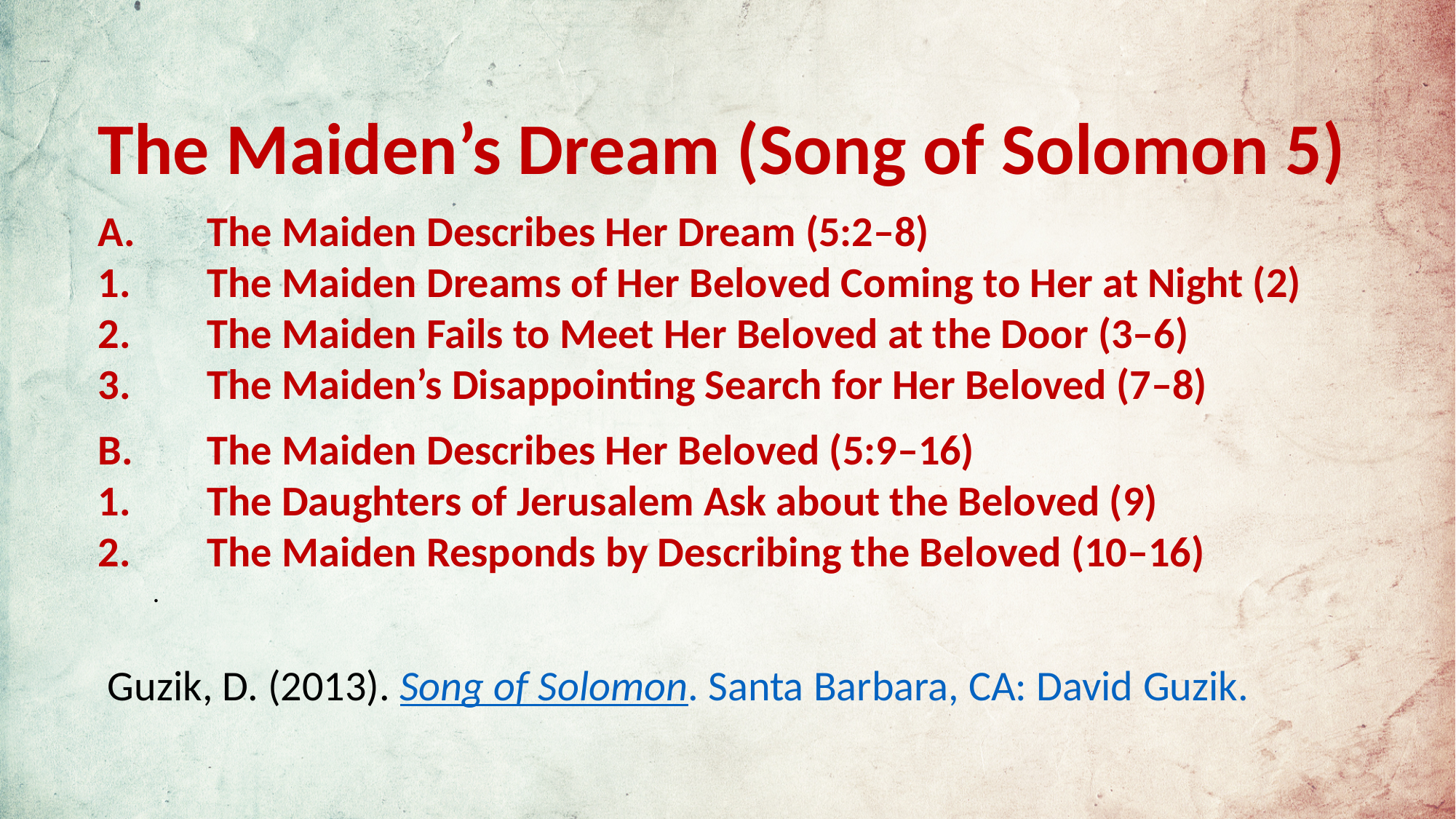

The Maiden’s Dream (Song of Solomon 5)

A.	The Maiden Describes Her Dream (5:2–8)
1.	The Maiden Dreams of Her Beloved Coming to Her at Night (2)
2.	The Maiden Fails to Meet Her Beloved at the Door (3–6)
3.	The Maiden’s Disappointing Search for Her Beloved (7–8)

B.	The Maiden Describes Her Beloved (5:9–16)
1.	The Daughters of Jerusalem Ask about the Beloved (9)
2.	The Maiden Responds by Describing the Beloved (10–16)
.

 Guzik, D. (2013). Song of Solomon. Santa Barbara, CA: David Guzik.